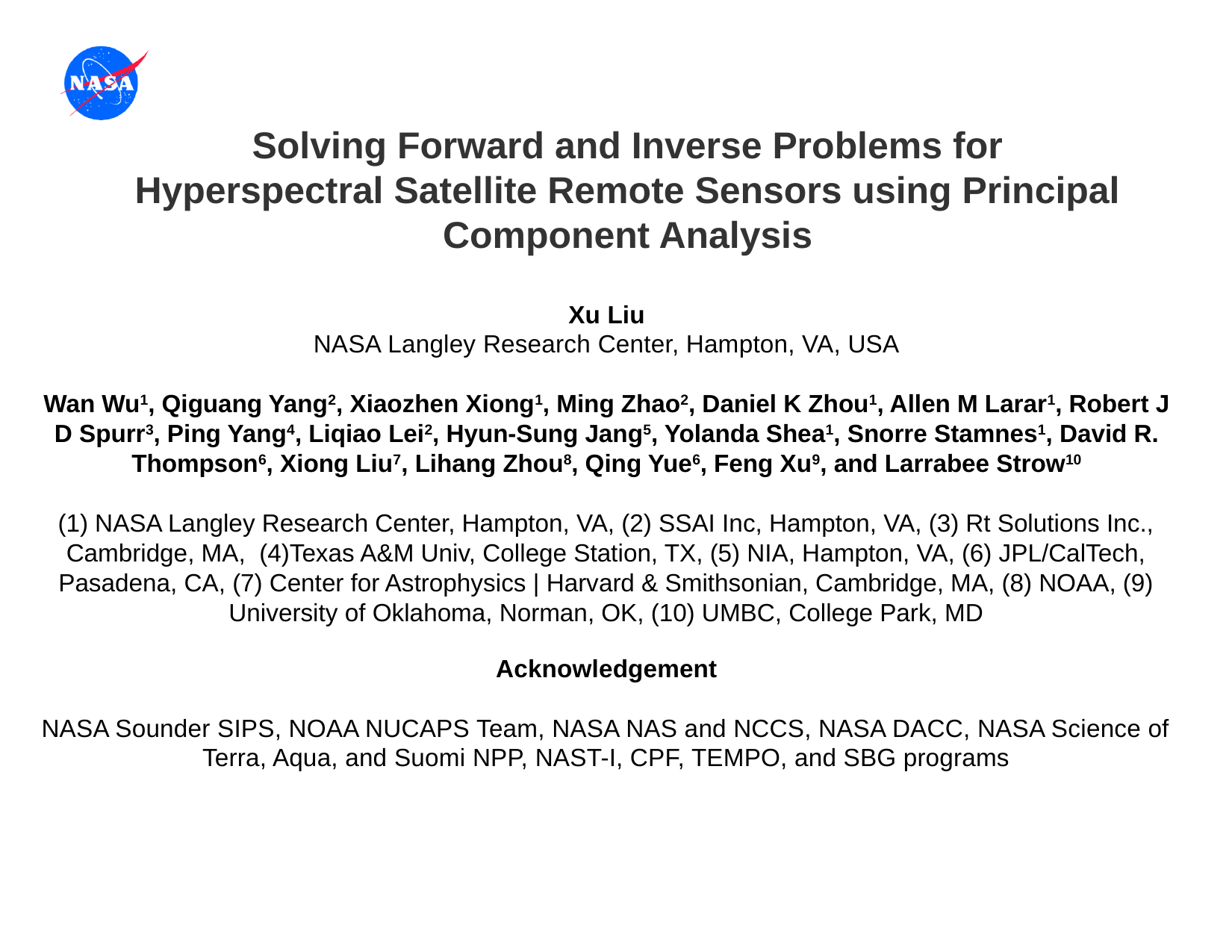

# Solving Forward and Inverse Problems for Hyperspectral Satellite Remote Sensors using Principal Component Analysis

Xu Liu
NASA Langley Research Center, Hampton, VA, USA

Wan Wu1, Qiguang Yang2, Xiaozhen Xiong1, Ming Zhao2, Daniel K Zhou1, Allen M Larar1, Robert J D Spurr3, Ping Yang4, Liqiao Lei2, Hyun-Sung Jang5, Yolanda Shea1, Snorre Stamnes1, David R. Thompson6, Xiong Liu7, Lihang Zhou8, Qing Yue6, Feng Xu9, and Larrabee Strow10

(1) NASA Langley Research Center, Hampton, VA, (2) SSAI Inc, Hampton, VA, (3) Rt Solutions Inc., Cambridge, MA,  (4)Texas A&M Univ, College Station, TX, (5) NIA, Hampton, VA, (6) JPL/CalTech, Pasadena, CA, (7) Center for Astrophysics | Harvard & Smithsonian, Cambridge, MA, (8) NOAA, (9) University of Oklahoma, Norman, OK, (10) UMBC, College Park, MD

Acknowledgement

NASA Sounder SIPS, NOAA NUCAPS Team, NASA NAS and NCCS, NASA DACC, NASA Science of Terra, Aqua, and Suomi NPP, NAST-I, CPF, TEMPO, and SBG programs